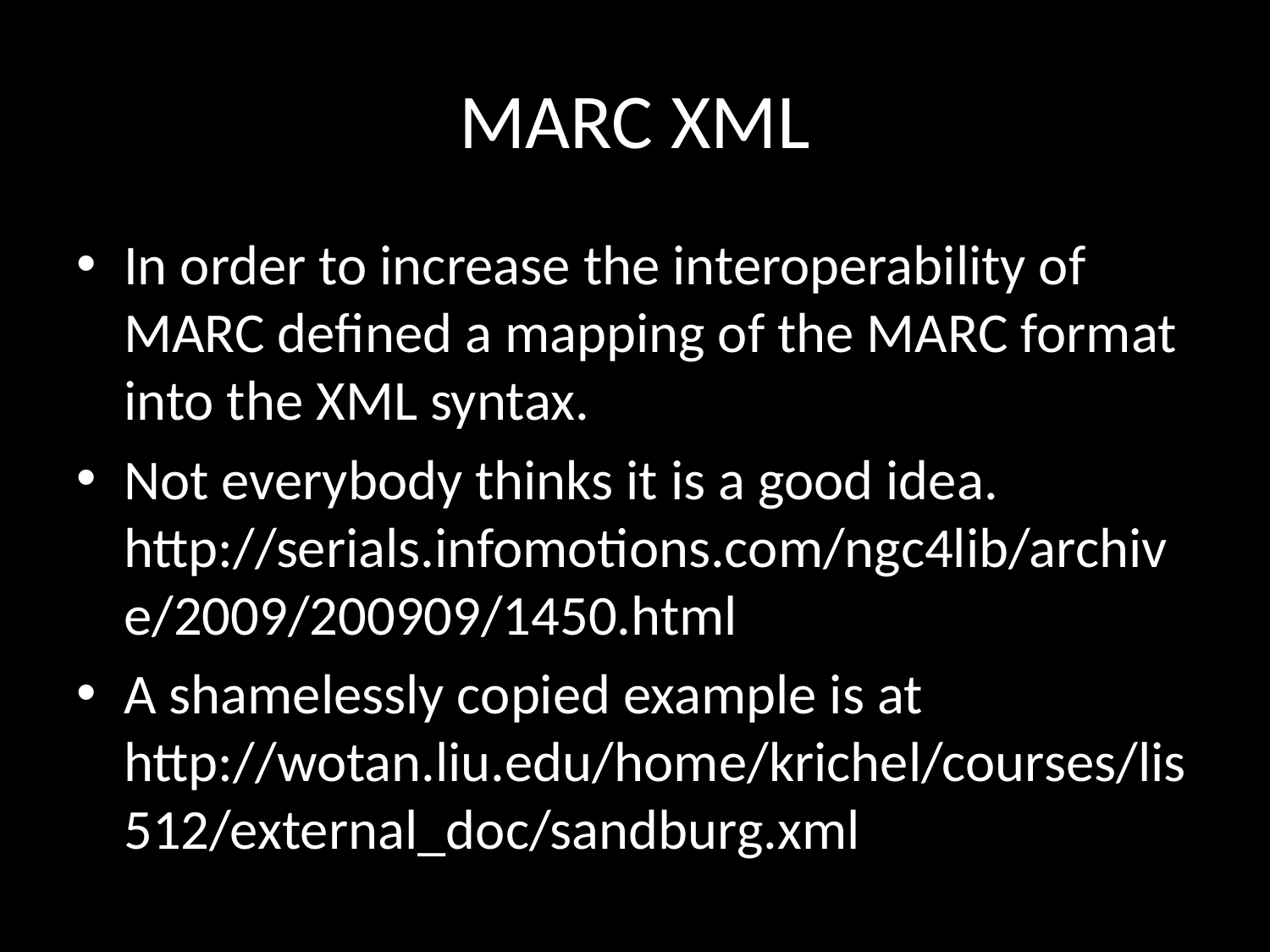

# MARC XML
In order to increase the interoperability of MARC defined a mapping of the MARC format into the XML syntax.
Not everybody thinks it is a good idea. http://serials.infomotions.com/ngc4lib/archive/2009/200909/1450.html
A shamelessly copied example is at http://wotan.liu.edu/home/krichel/courses/lis512/external_doc/sandburg.xml